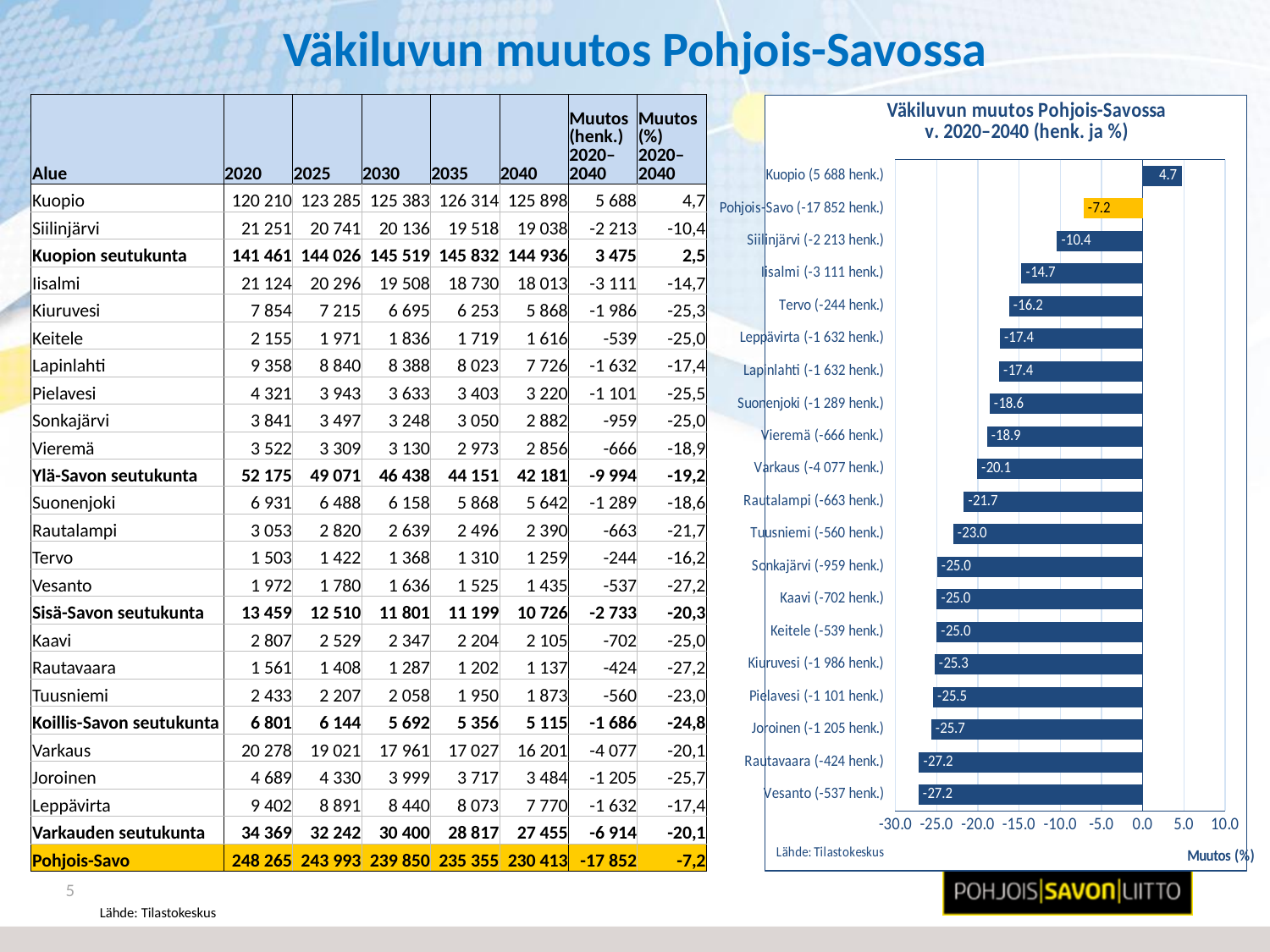

# Väkiluvun muutos Pohjois-Savossa
| Alue | 2020 | 2025 | 2030 | 2035 | 2040 | Muutos (henk.) 2020– 2040 | Muutos (%) 2020– 2040 |
| --- | --- | --- | --- | --- | --- | --- | --- |
| Kuopio | 120 210 | 123 285 | 125 383 | 126 314 | 125 898 | 5 688 | 4,7 |
| Siilinjärvi | 21 251 | 20 741 | 20 136 | 19 518 | 19 038 | -2 213 | -10,4 |
| Kuopion seutukunta | 141 461 | 144 026 | 145 519 | 145 832 | 144 936 | 3 475 | 2,5 |
| Iisalmi | 21 124 | 20 296 | 19 508 | 18 730 | 18 013 | -3 111 | -14,7 |
| Kiuruvesi | 7 854 | 7 215 | 6 695 | 6 253 | 5 868 | -1 986 | -25,3 |
| Keitele | 2 155 | 1 971 | 1 836 | 1 719 | 1 616 | -539 | -25,0 |
| Lapinlahti | 9 358 | 8 840 | 8 388 | 8 023 | 7 726 | -1 632 | -17,4 |
| Pielavesi | 4 321 | 3 943 | 3 633 | 3 403 | 3 220 | -1 101 | -25,5 |
| Sonkajärvi | 3 841 | 3 497 | 3 248 | 3 050 | 2 882 | -959 | -25,0 |
| Vieremä | 3 522 | 3 309 | 3 130 | 2 973 | 2 856 | -666 | -18,9 |
| Ylä-Savon seutukunta | 52 175 | 49 071 | 46 438 | 44 151 | 42 181 | -9 994 | -19,2 |
| Suonenjoki | 6 931 | 6 488 | 6 158 | 5 868 | 5 642 | -1 289 | -18,6 |
| Rautalampi | 3 053 | 2 820 | 2 639 | 2 496 | 2 390 | -663 | -21,7 |
| Tervo | 1 503 | 1 422 | 1 368 | 1 310 | 1 259 | -244 | -16,2 |
| Vesanto | 1 972 | 1 780 | 1 636 | 1 525 | 1 435 | -537 | -27,2 |
| Sisä-Savon seutukunta | 13 459 | 12 510 | 11 801 | 11 199 | 10 726 | -2 733 | -20,3 |
| Kaavi | 2 807 | 2 529 | 2 347 | 2 204 | 2 105 | -702 | -25,0 |
| Rautavaara | 1 561 | 1 408 | 1 287 | 1 202 | 1 137 | -424 | -27,2 |
| Tuusniemi | 2 433 | 2 207 | 2 058 | 1 950 | 1 873 | -560 | -23,0 |
| Koillis-Savon seutukunta | 6 801 | 6 144 | 5 692 | 5 356 | 5 115 | -1 686 | -24,8 |
| Varkaus | 20 278 | 19 021 | 17 961 | 17 027 | 16 201 | -4 077 | -20,1 |
| Joroinen | 4 689 | 4 330 | 3 999 | 3 717 | 3 484 | -1 205 | -25,7 |
| Leppävirta | 9 402 | 8 891 | 8 440 | 8 073 | 7 770 | -1 632 | -17,4 |
| Varkauden seutukunta | 34 369 | 32 242 | 30 400 | 28 817 | 27 455 | -6 914 | -20,1 |
| Pohjois-Savo | 248 265 | 243 993 | 239 850 | 235 355 | 230 413 | -17 852 | -7,2 |

### Chart: Väkiluvun muutos Pohjois-Savossa
v. 2020–2040 (henk. ja %)

| Category |  |
|---|---|
| Vesanto (-537 henk.) | -27.231237322515213 |
| Rautavaara (-424 henk.) | -27.16207559256887 |
| Joroinen (-1 205 henk.) | -25.698443164853913 |
| Pielavesi (-1 101 henk.) | -25.48021291367739 |
| Kiuruvesi (-1 986 henk.) | -25.286478227654698 |
| Keitele (-539 henk.) | -25.011600928074245 |
| Kaavi (-702 henk.) | -25.008906305664407 |
| Sonkajärvi (-959 henk.) | -24.967456391564696 |
| Tuusniemi (-560 henk.) | -23.01685162351007 |
| Rautalampi (-663 henk.) | -21.716344579102522 |
| Varkaus (-4 077 henk.) | -20.10553309004833 |
| Vieremä (-666 henk.) | -18.909710391822827 |
| Suonenjoki (-1 289 henk.) | -18.597604963208774 |
| Lapinlahti (-1 632 henk.) | -17.439623851250268 |
| Leppävirta (-1 632 henk.) | -17.358008934269304 |
| Tervo (-244 henk.) | -16.234198270126413 |
| Iisalmi (-3 111 henk.) | -14.727324370384398 |
| Siilinjärvi (-2 213 henk.) | -10.413627593995576 |
| Pohjois-Savo (-17 852 henk.) | -7.190703482166233 |
| Kuopio (5 688 henk.) | 4.73171949089094 |
5
Lähde: Tilastokeskus